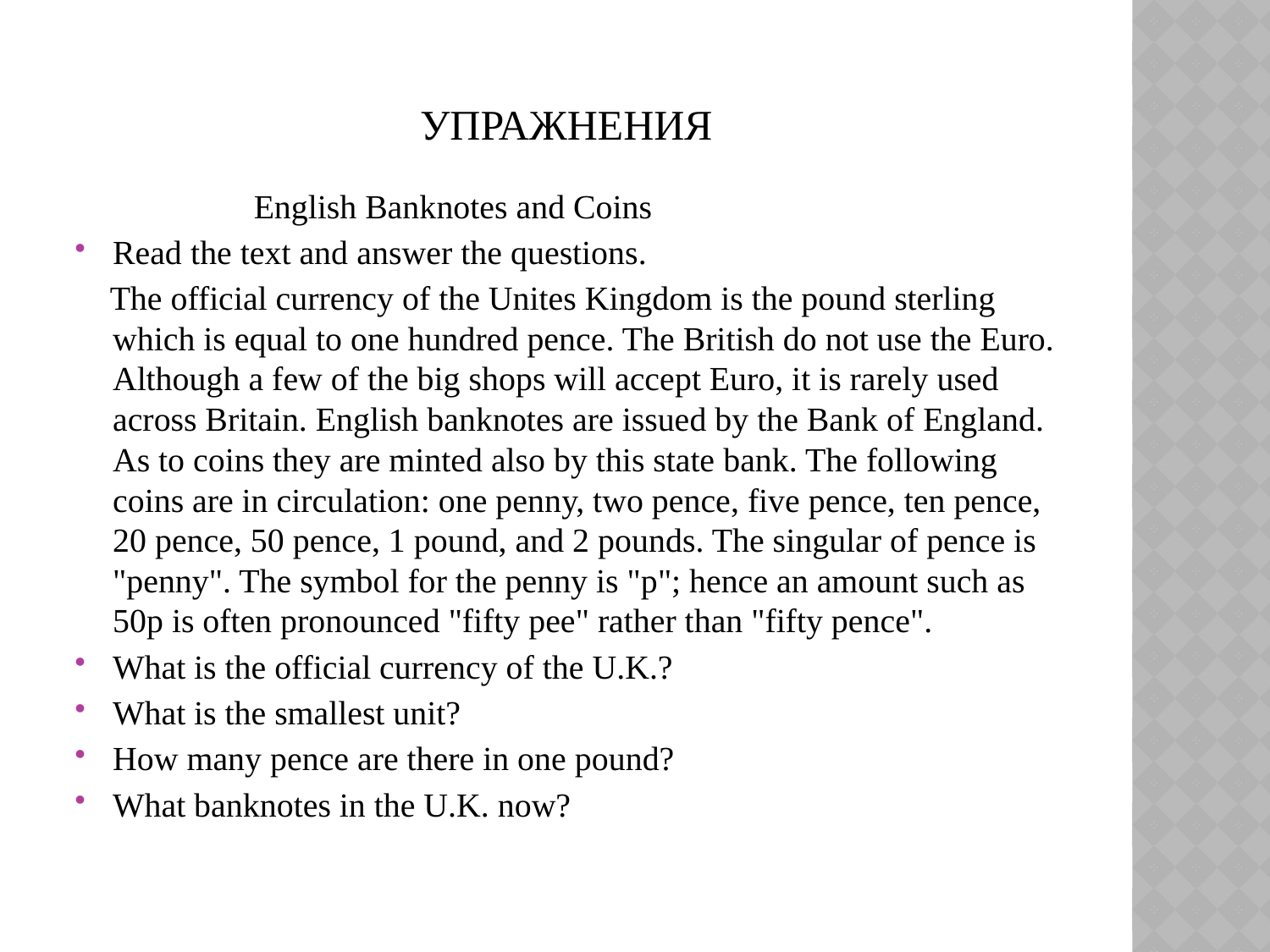

# Упражнения
                     English Banknotes and Coins
Read the text and answer the questions.
    The official currency of the Unites Kingdom is the pound sterling which is equal to one hundred pence. The British do not use the Euro. Although a few of the big shops will accept Euro, it is rarely used across Britain. English banknotes are issued by the Bank of England. As to coins they are minted also by this state bank. The following coins are in circulation: one penny, two pence, five pence, ten pence, 20 pence, 50 pence, 1 pound, and 2 pounds. The singular of pence is "penny". The symbol for the penny is "p"; hence an amount such as 50p is often pronounced "fifty pee" rather than "fifty pence".
What is the official currency of the U.K.?
What is the smallest unit?
How many pence are there in one pound?
What banknotes in the U.K. now?